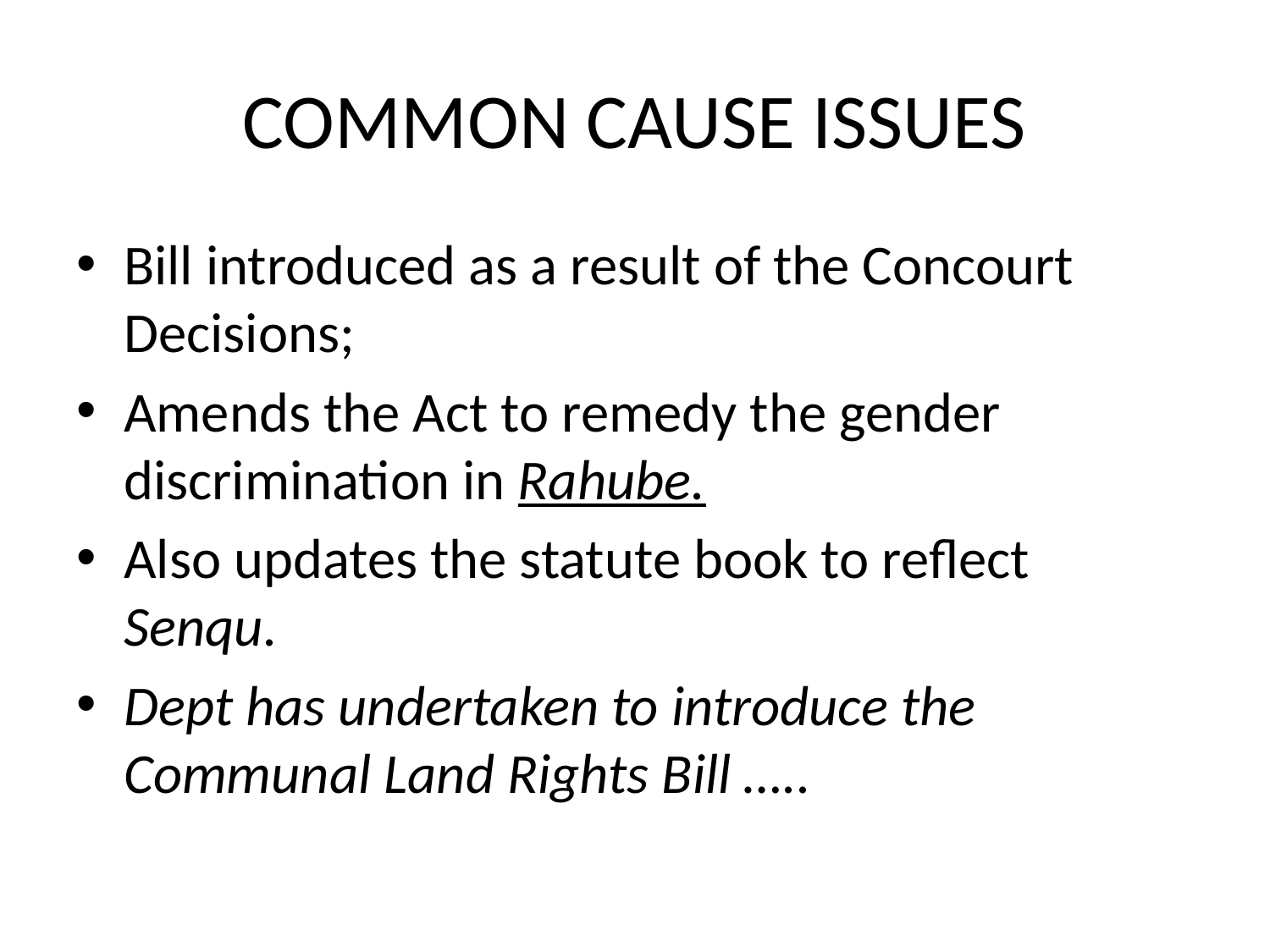

# COMMON CAUSE ISSUES
Bill introduced as a result of the Concourt Decisions;
Amends the Act to remedy the gender discrimination in Rahube.
Also updates the statute book to reflect Senqu.
Dept has undertaken to introduce the Communal Land Rights Bill …..